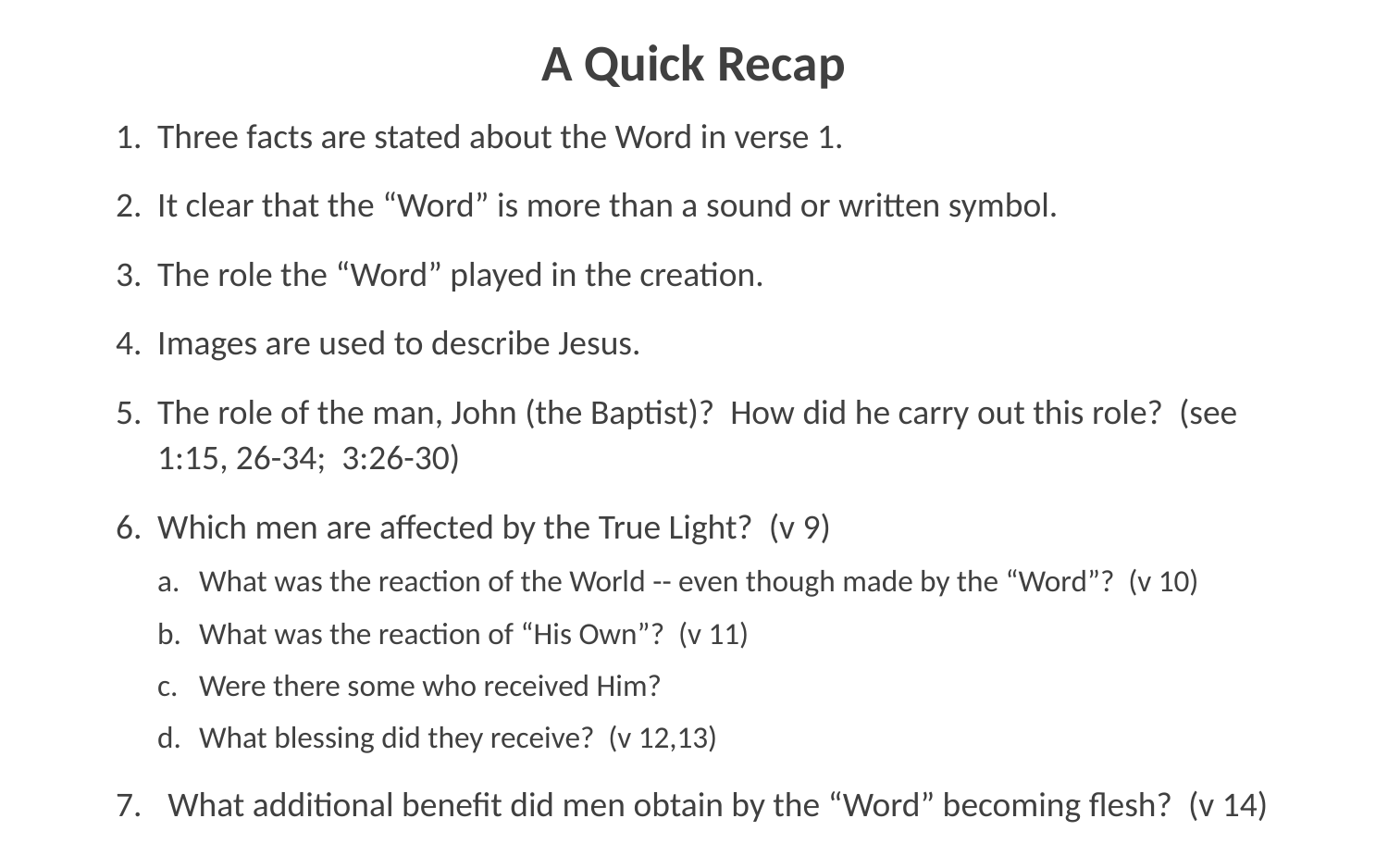

# A Quick Recap
Three facts are stated about the Word in verse 1.
It clear that the “Word” is more than a sound or written symbol.
The role the “Word” played in the creation.
Images are used to describe Jesus.
The role of the man, John (the Baptist)?  How did he carry out this role?  (see 1:15, 26-34;  3:26-30)
Which men are affected by the True Light?  (v 9)
What was the reaction of the World -- even though made by the “Word”?  (v 10)
What was the reaction of “His Own”?  (v 11)
Were there some who received Him?
What blessing did they receive?  (v 12,13)
What additional benefit did men obtain by the “Word” becoming flesh?  (v 14)